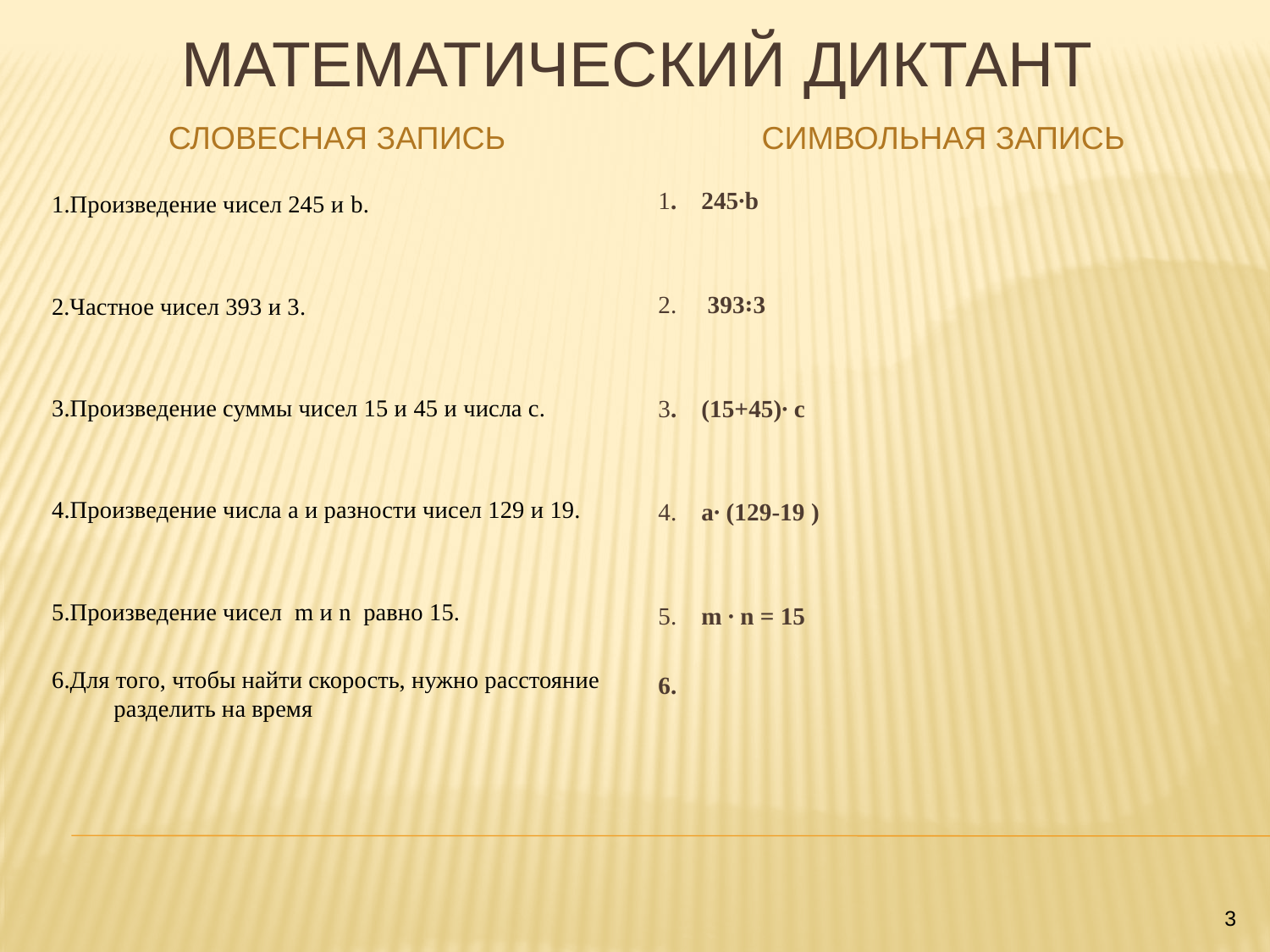

# МАТЕМАТИЧЕСКИЙ ДИКТАНТ
Словесная запись
Символьная запись
1.    245∙b

2.     393꞉3

3.    (15+45)∙ c

4.    a∙ (129-19 )

5.    m ∙ n = 15

6.
1.Произведение чисел 245 и b.

2.Частное чисел 393 и 3.

3.Произведение суммы чисел 15 и 45 и числа с.

4.Произведение числа а и разности чисел 129 и 19.

5.Произведение чисел  m и n  равно 15.

6.Для того, чтобы найти скорость, нужно расстояние разделить на время
3